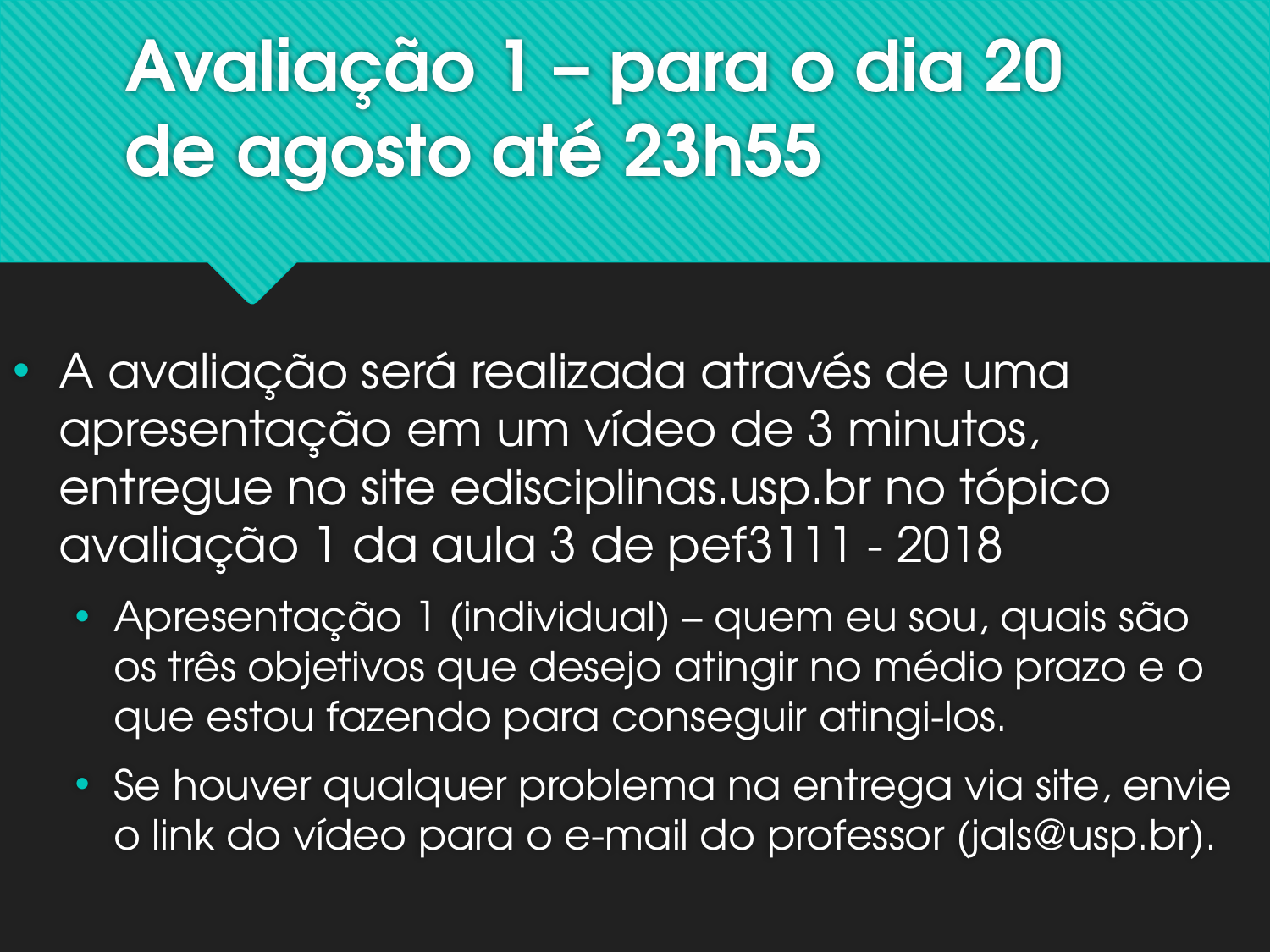

# Avaliação 1 – para o dia 20 de agosto até 23h55
A avaliação será realizada através de uma apresentação em um vídeo de 3 minutos, entregue no site edisciplinas.usp.br no tópico avaliação 1 da aula 3 de pef3111 - 2018
Apresentação 1 (individual) – quem eu sou, quais são os três objetivos que desejo atingir no médio prazo e o que estou fazendo para conseguir atingi-los.
Se houver qualquer problema na entrega via site, envie o link do vídeo para o e-mail do professor (jals@usp.br).